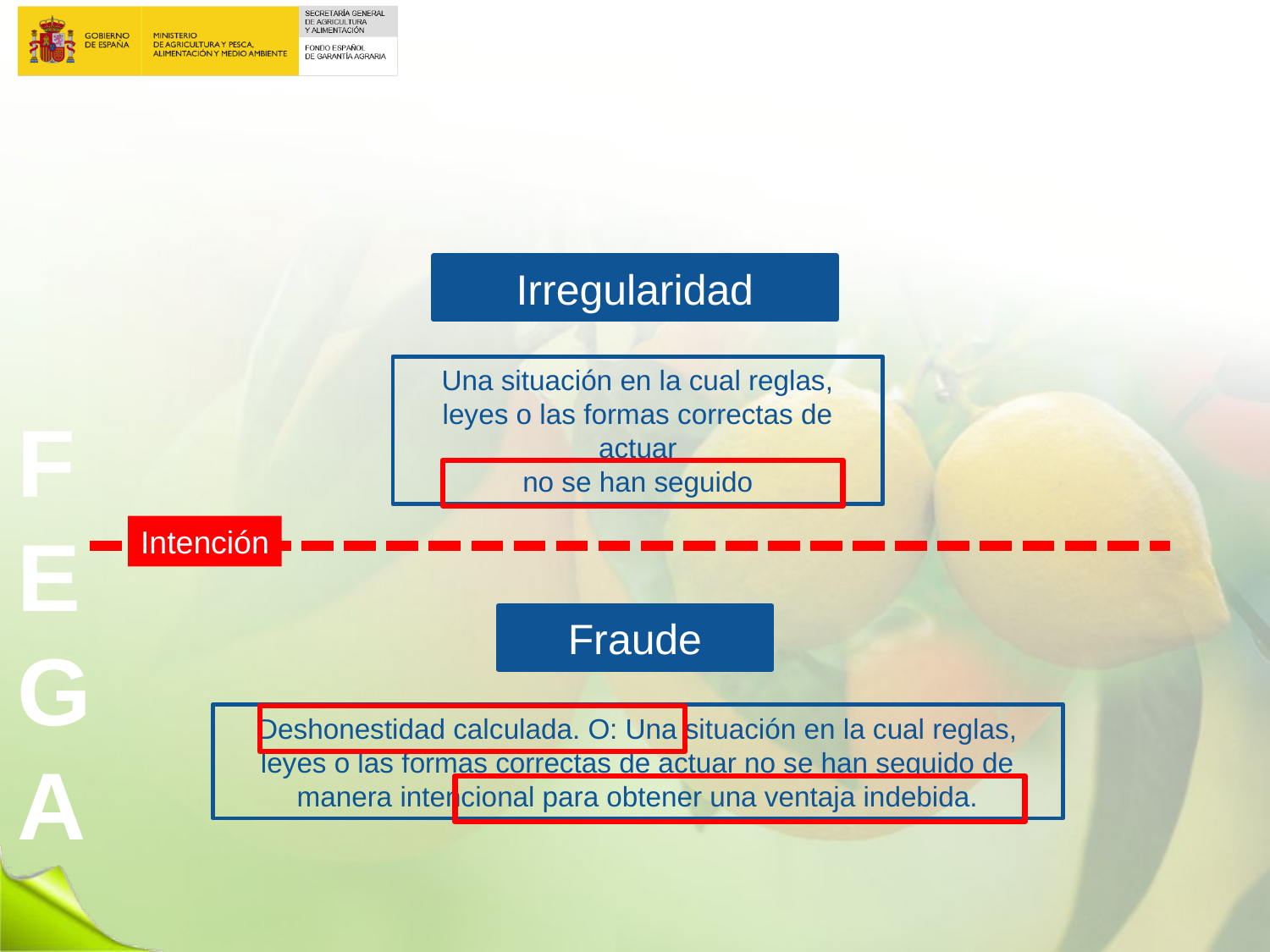

Irregularidad
Una situación en la cual reglas, leyes o las formas correctas de actuar
no se han seguido

Intención
Fraude
Deshonestidad calculada. O: Una situación en la cual reglas, leyes o las formas correctas de actuar no se han seguido de manera intencional para obtener una ventaja indebida.